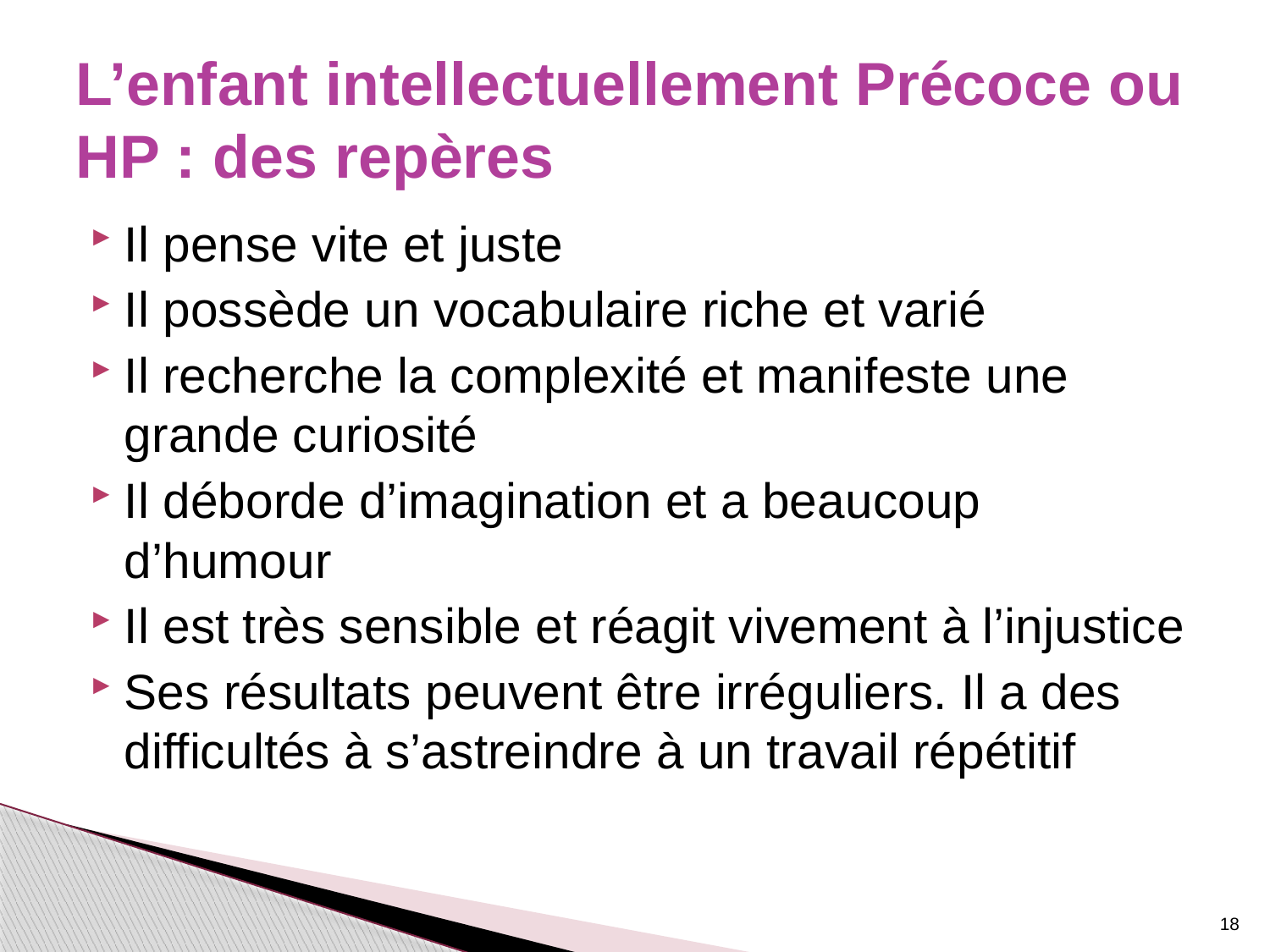

# L’enfant intellectuellement Précoce ou HP : des repères
Il pense vite et juste
Il possède un vocabulaire riche et varié
Il recherche la complexité et manifeste une grande curiosité
Il déborde d’imagination et a beaucoup d’humour
Il est très sensible et réagit vivement à l’injustice
Ses résultats peuvent être irréguliers. Il a des difficultés à s’astreindre à un travail répétitif

18